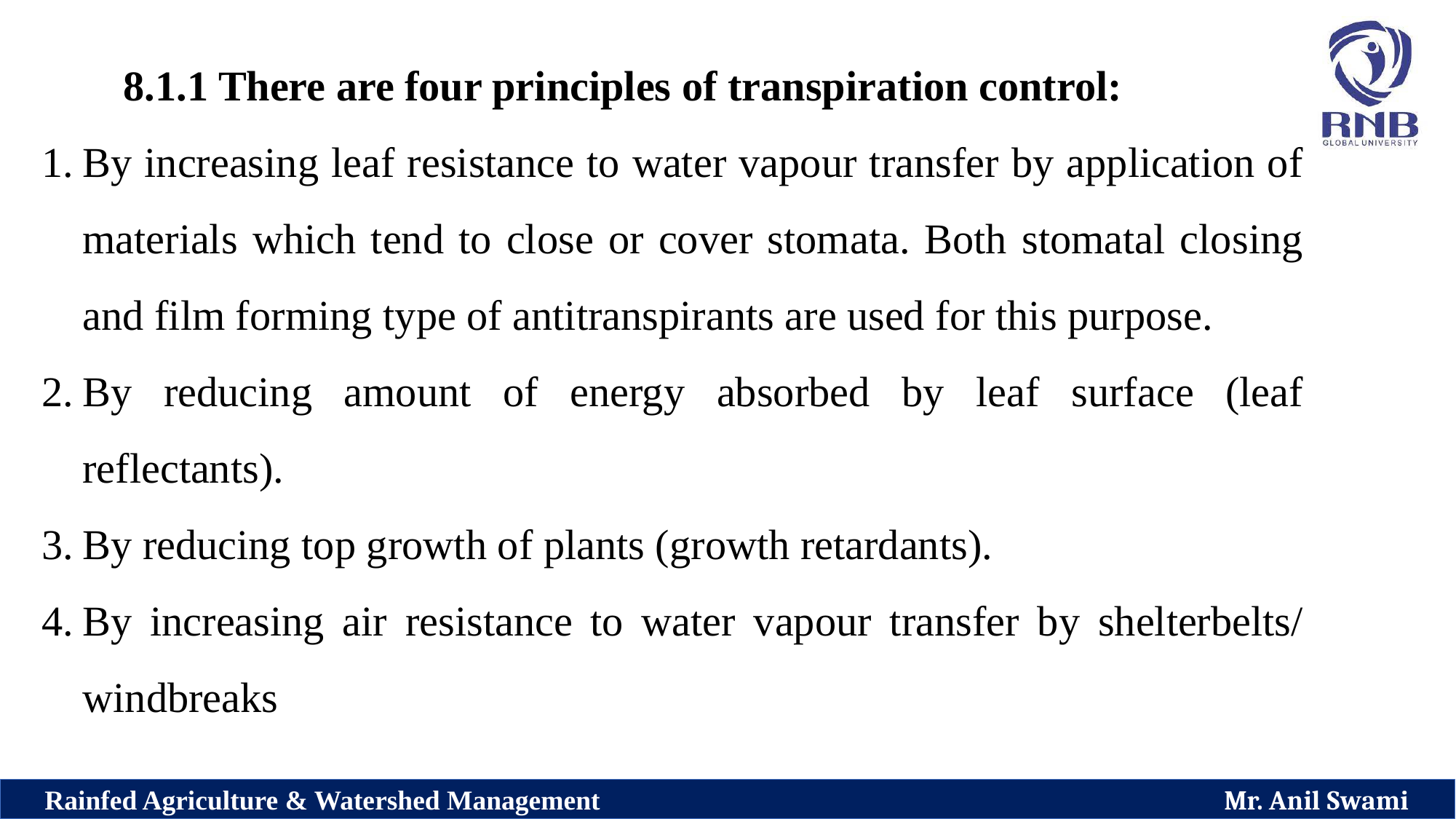

8.1.1 There are four principles of transpiration control:
By increasing leaf resistance to water vapour transfer by application of materials which tend to close or cover stomata. Both stomatal closing and film forming type of antitranspirants are used for this purpose.
By reducing amount of energy absorbed by leaf surface (leaf reflectants).
By reducing top growth of plants (growth retardants).
By increasing air resistance to water vapour transfer by shelterbelts/ windbreaks